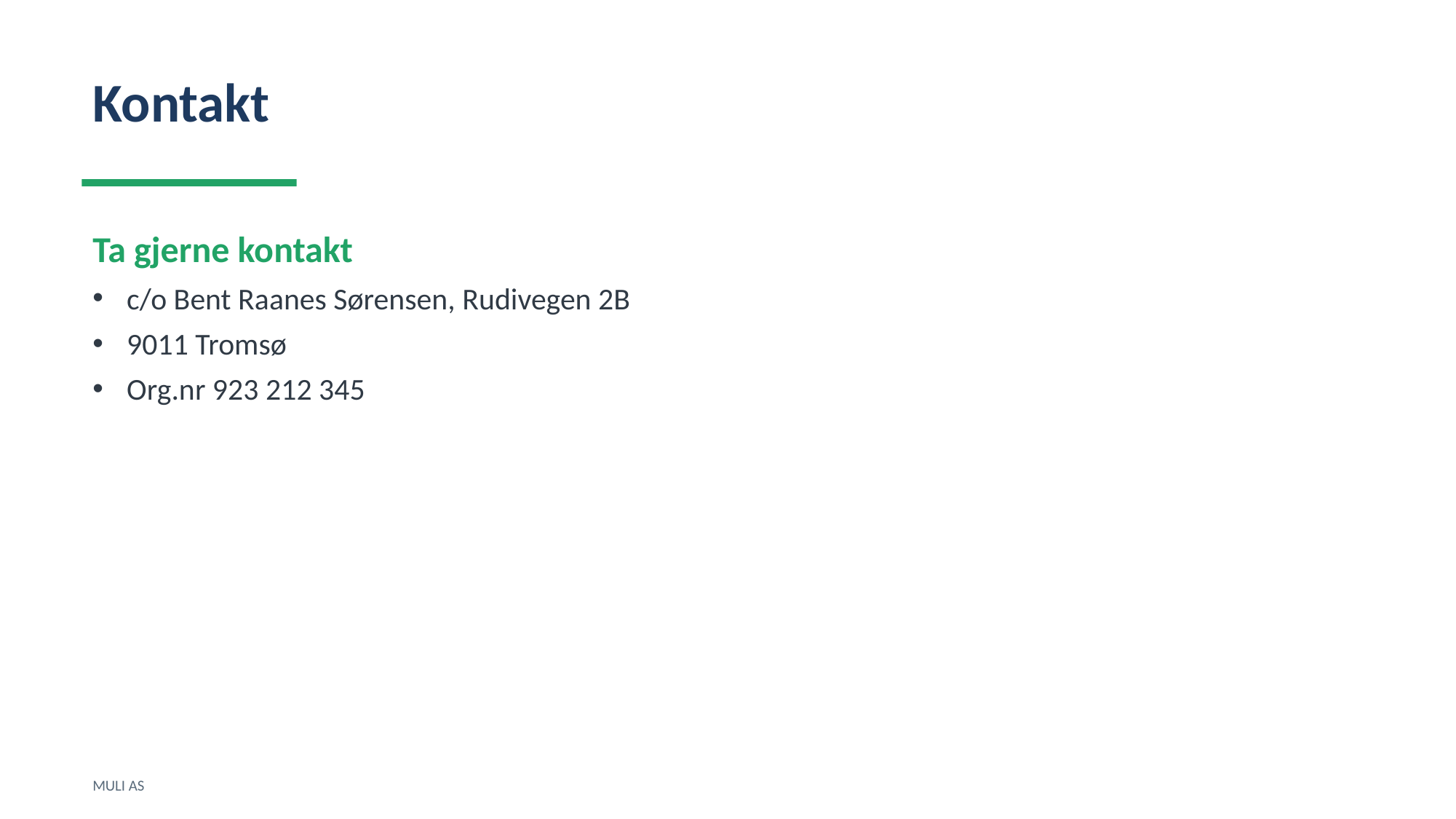

Kontakt

Ta gjerne kontakt
c/o Bent Raanes Sørensen, Rudivegen 2B
9011 Tromsø
Org.nr 923 212 345
MULI AS